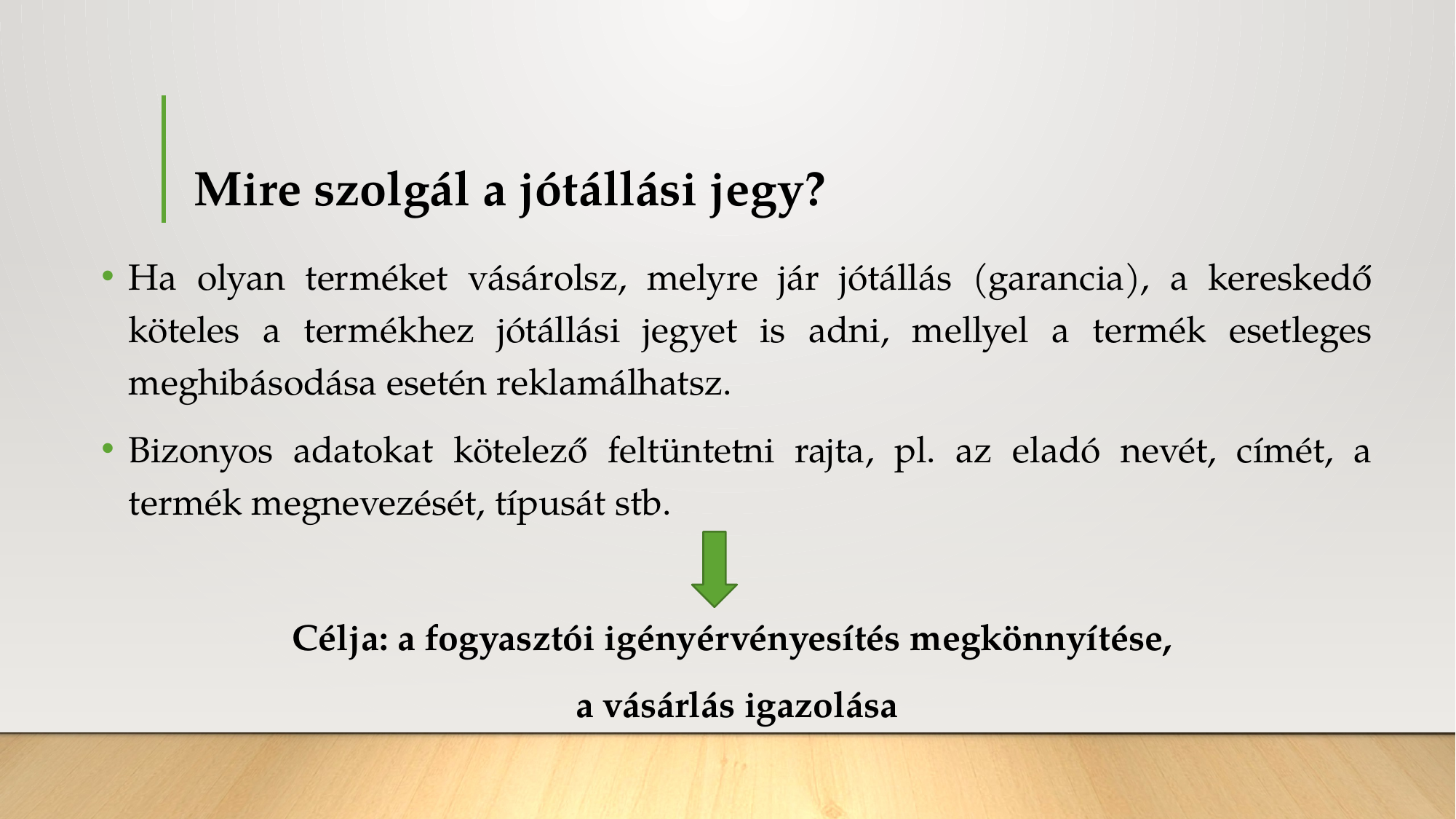

# Mire szolgál a jótállási jegy?
Ha olyan terméket vásárolsz, melyre jár jótállás (garancia), a kereskedő köteles a termékhez jótállási jegyet is adni, mellyel a termék esetleges meghibásodása esetén reklamálhatsz.
Bizonyos adatokat kötelező feltüntetni rajta, pl. az eladó nevét, címét, a termék megnevezését, típusát stb.

Célja: a fogyasztói igényérvényesítés megkönnyítése,
a vásárlás igazolása